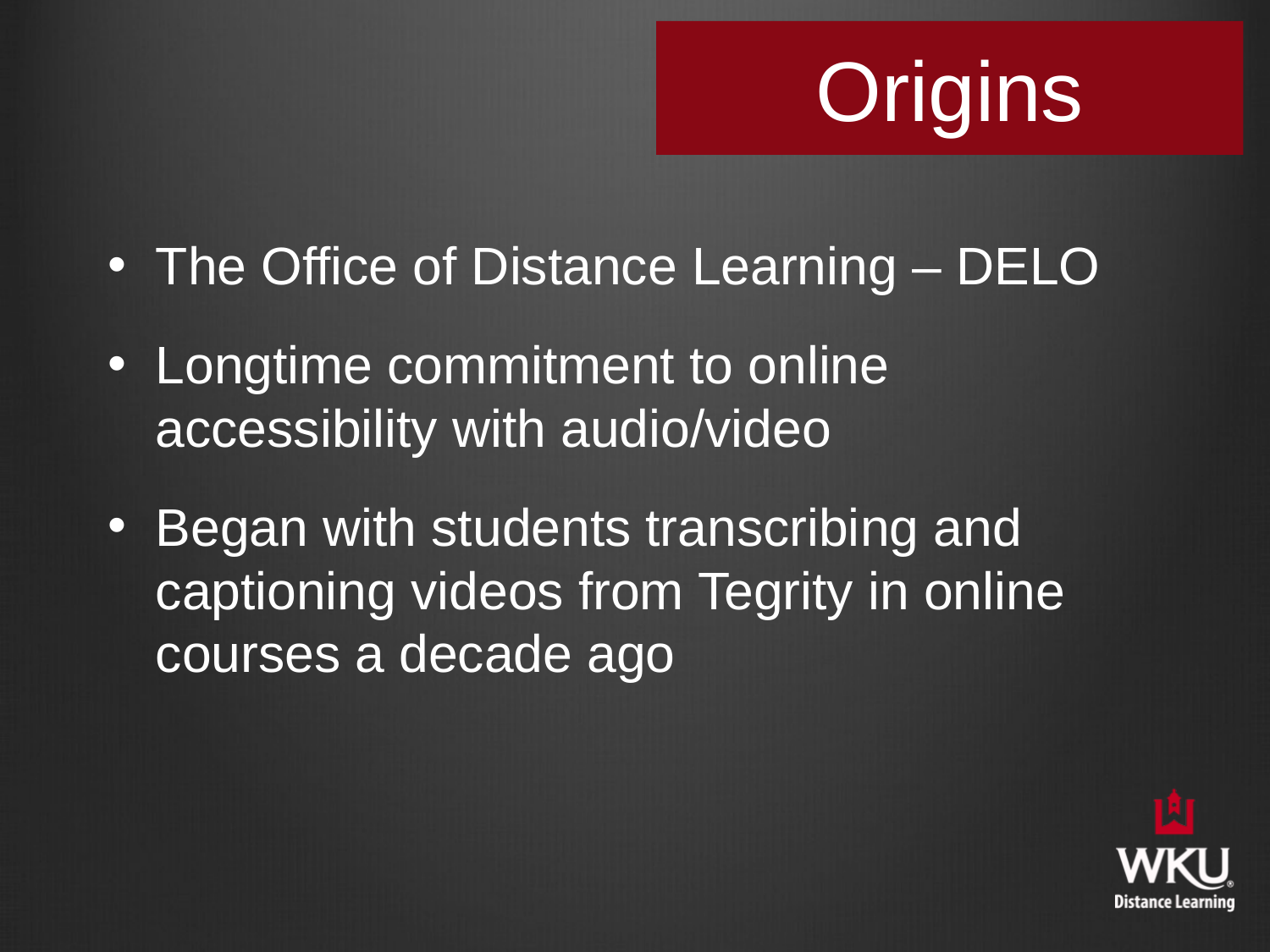

# Origins
The Office of Distance Learning – DELO
Longtime commitment to online accessibility with audio/video
Began with students transcribing and captioning videos from Tegrity in online courses a decade ago